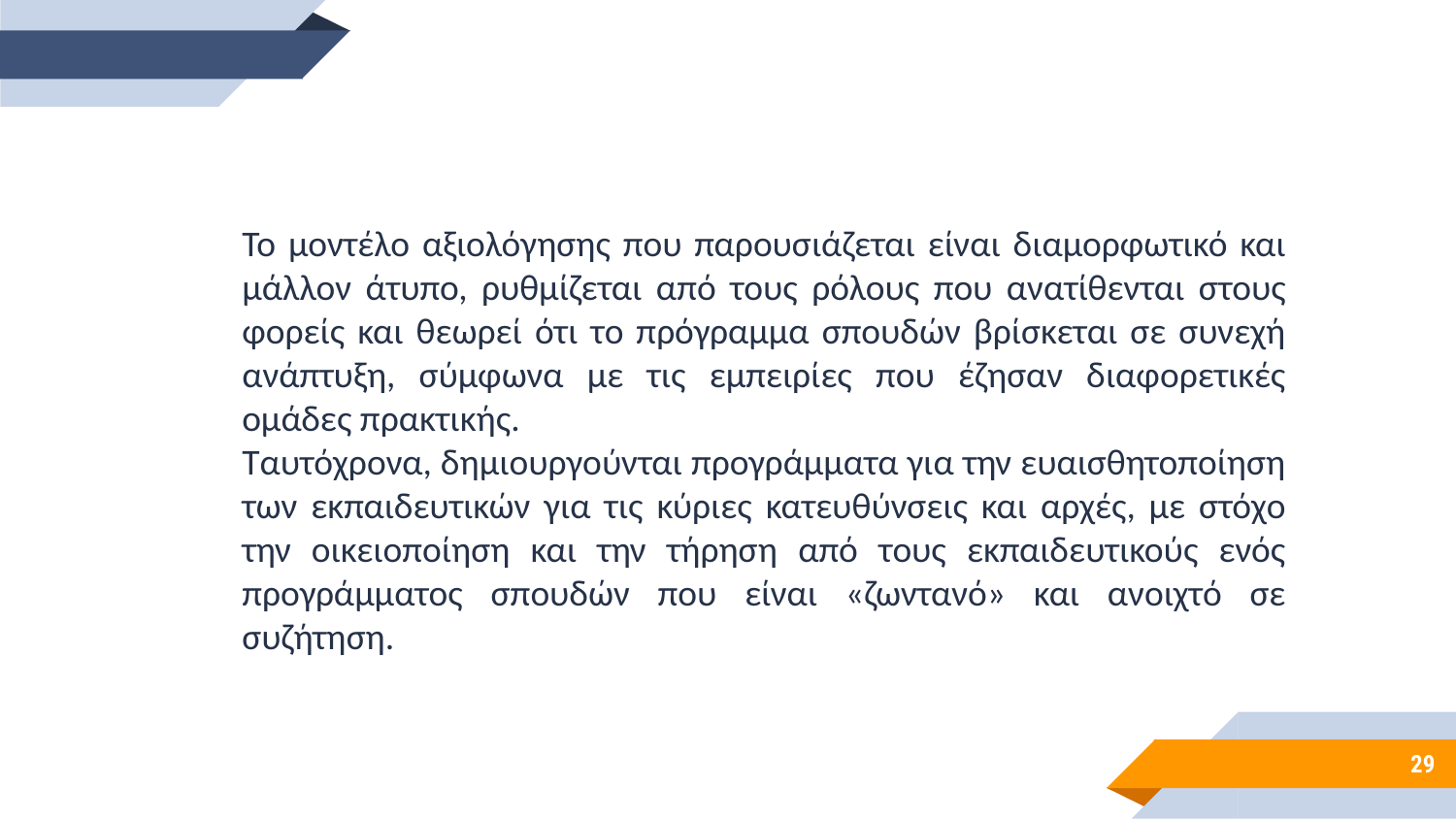

Το μοντέλο αξιολόγησης που παρουσιάζεται είναι διαμορφωτικό και μάλλον άτυπο, ρυθμίζεται από τους ρόλους που ανατίθενται στους φορείς και θεωρεί ότι το πρόγραμμα σπουδών βρίσκεται σε συνεχή ανάπτυξη, σύμφωνα με τις εμπειρίες που έζησαν διαφορετικές ομάδες πρακτικής.
Ταυτόχρονα, δημιουργούνται προγράμματα για την ευαισθητοποίηση των εκπαιδευτικών για τις κύριες κατευθύνσεις και αρχές, με στόχο την οικειοποίηση και την τήρηση από τους εκπαιδευτικούς ενός προγράμματος σπουδών που είναι «ζωντανό» και ανοιχτό σε συζήτηση.
29